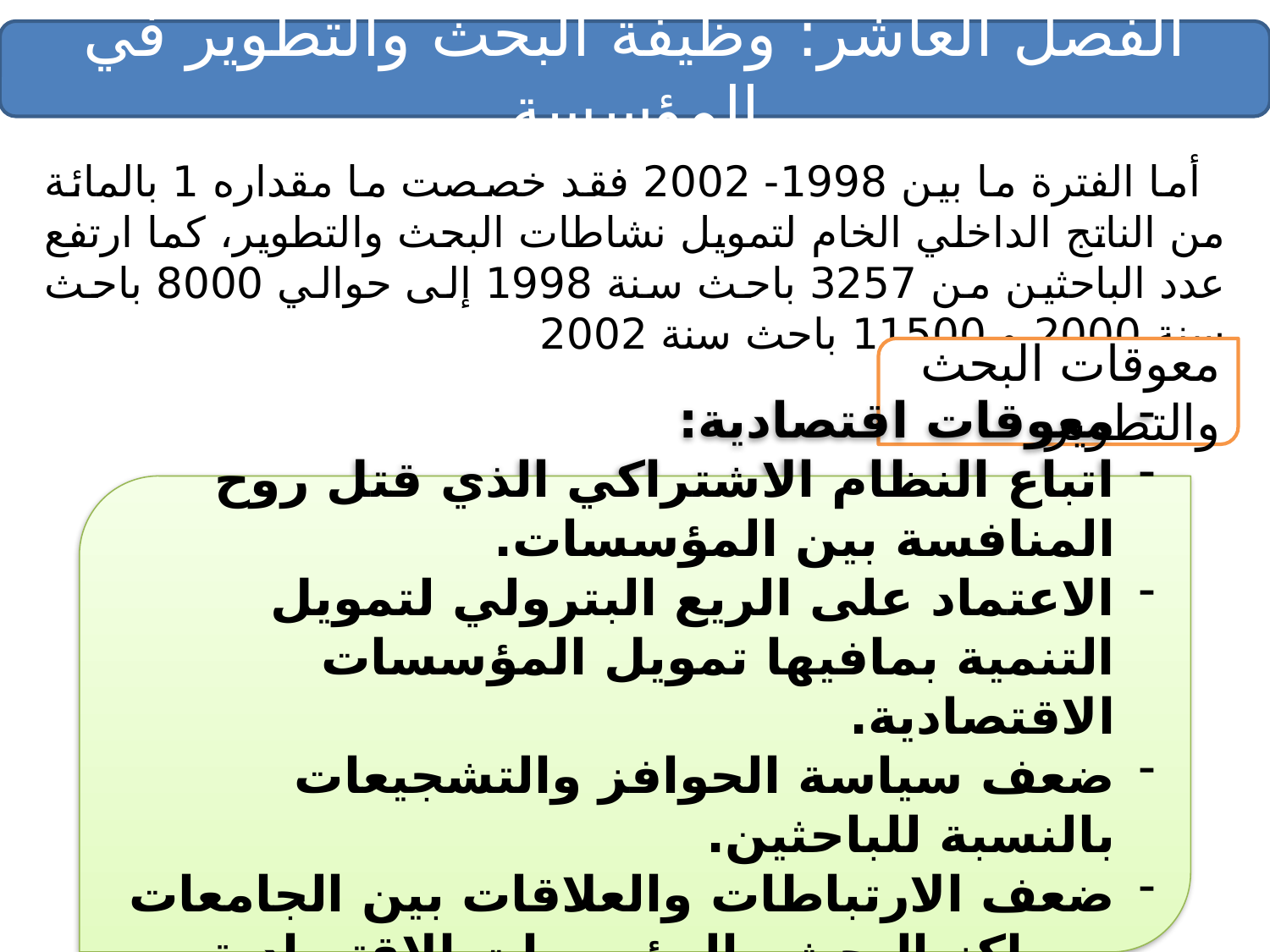

الفصل العاشر: وظيفة البحث والتطوير في المؤسسة
   أما الفترة ما بين 1998- 2002 فقد خصصت ما مقداره 1 بالمائة من الناتج الداخلي الخام لتمويل نشاطات البحث والتطوير، كما ارتفع عدد الباحثين من 3257 باحث سنة 1998 إلى حوالي 8000 باحث سنة 2000 و 11500 باحث سنة 2002
معوقات البحث والتطوير
معوقات اقتصادية:
اتباع النظام الاشتراكي الذي قتل روح المنافسة بين المؤسسات.
الاعتماد على الريع البترولي لتمويل التنمية بمافيها تمويل المؤسسات الاقتصادية.
ضعف سياسة الحوافز والتشجيعات بالنسبة للباحثين.
ضعف الارتباطات والعلاقات بين الجامعات ومراكز البحث والمؤسسات الاقتصادية.